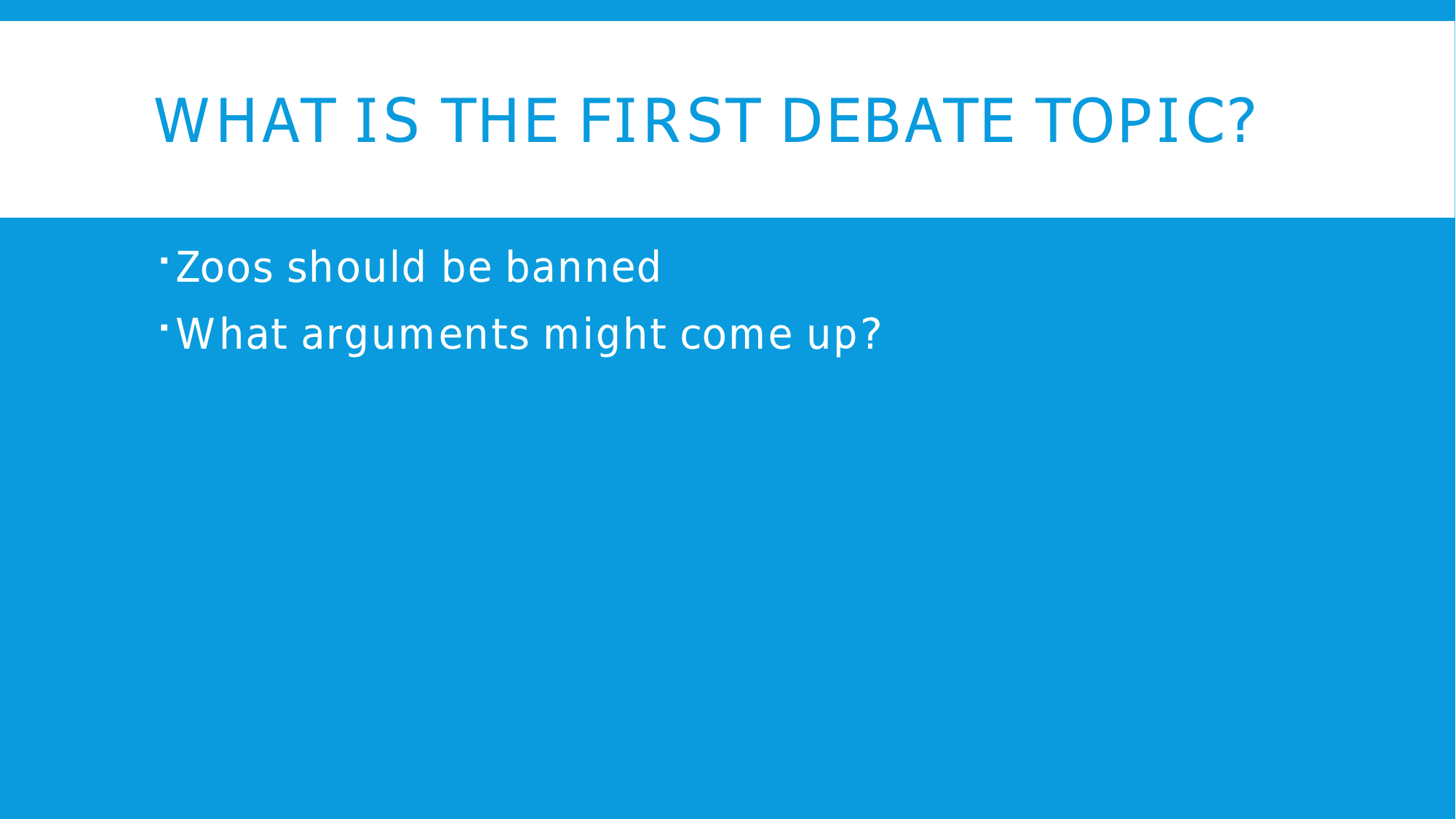

# What is the first debate topic?
Zoos should be banned
What arguments might come up?